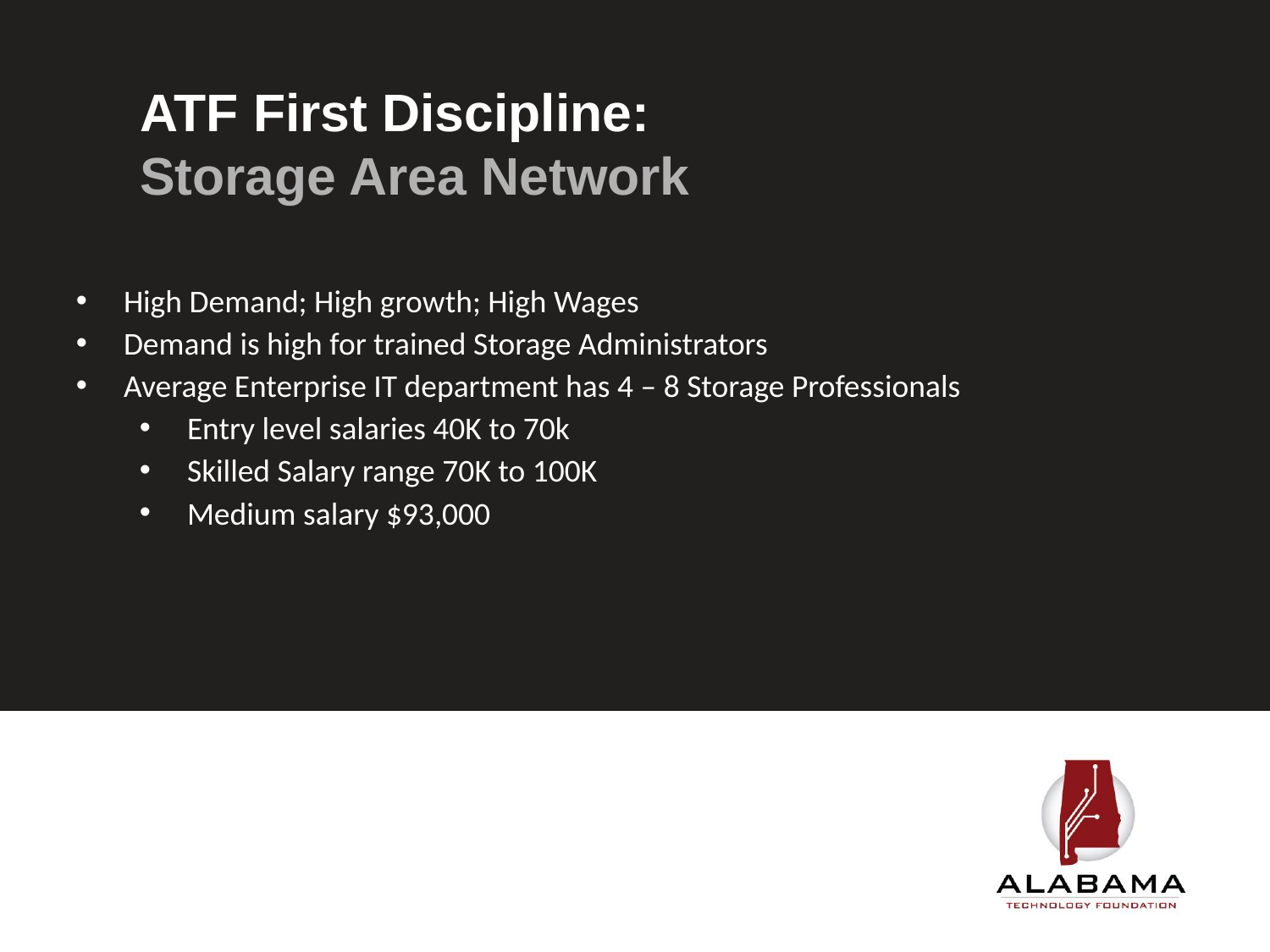

# ATF First Discipline: Storage Area Network
High Demand; High growth; High Wages
Demand is high for trained Storage Administrators
Average Enterprise IT department has 4 – 8 Storage Professionals
Entry level salaries 40K to 70k
Skilled Salary range 70K to 100K
Medium salary $93,000